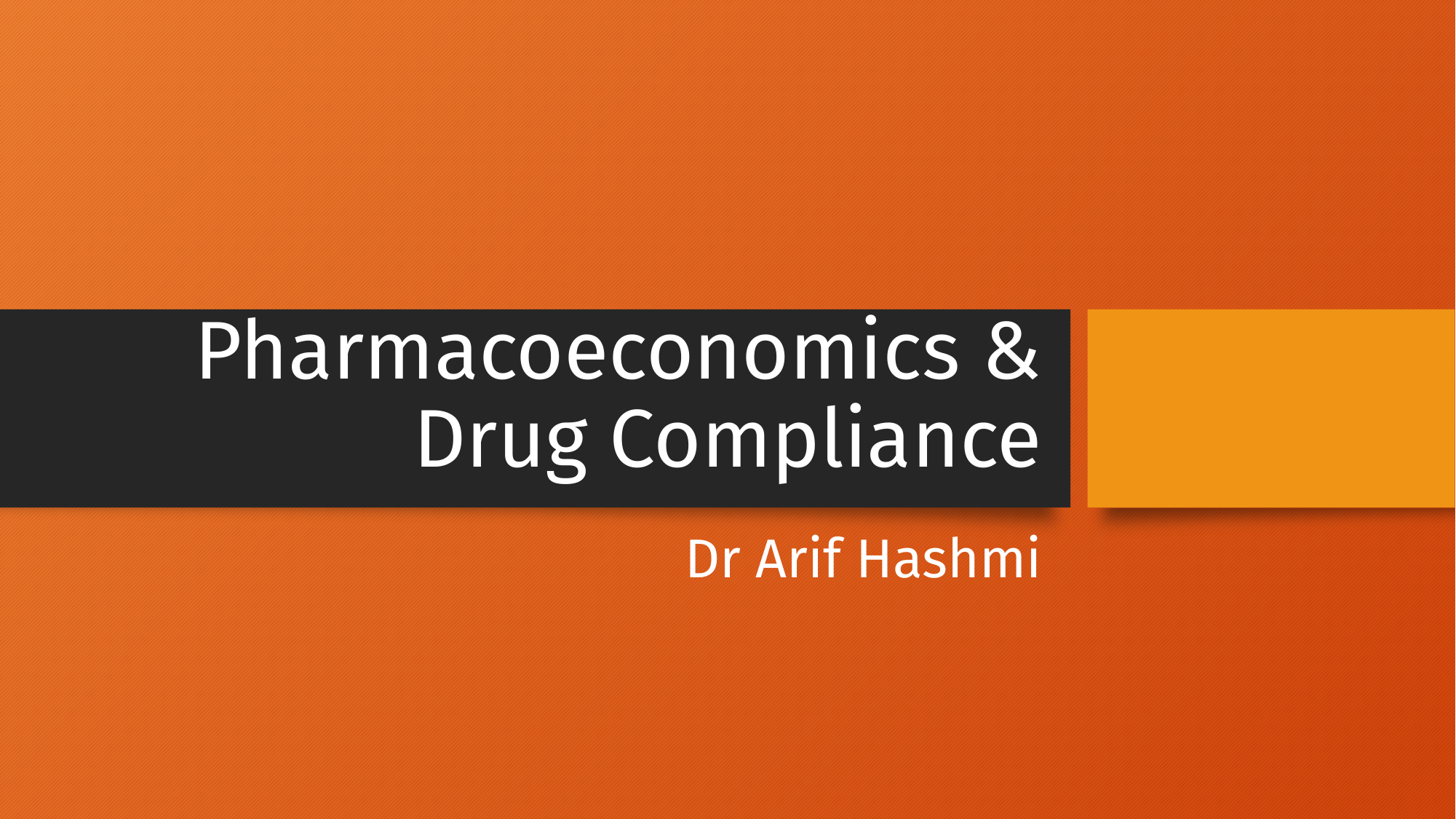

# Pharmacoeconomics & Drug Compliance
Dr Arif Hashmi